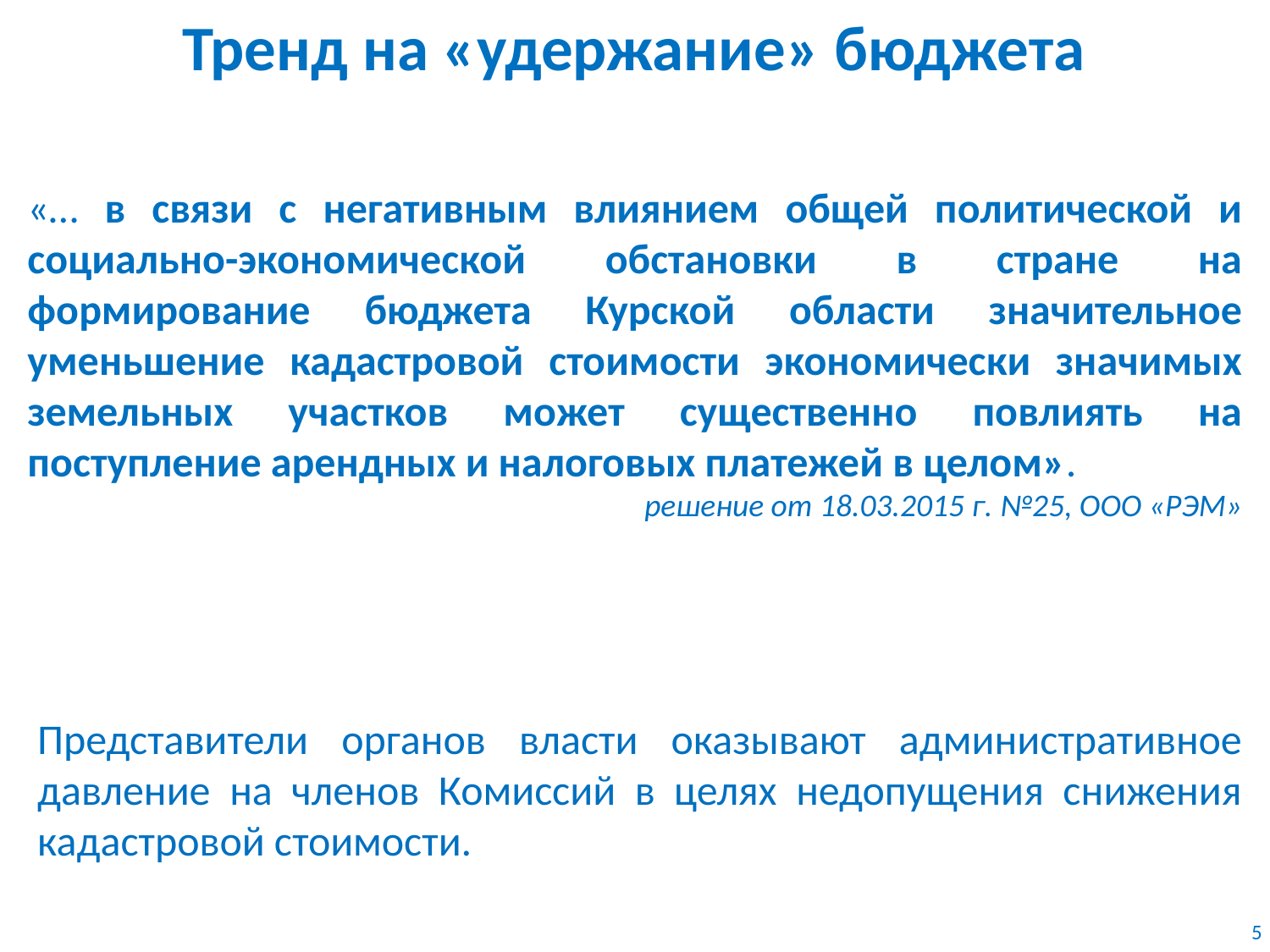

Тренд на «удержание» бюджета
«… в связи с негативным влиянием общей политической и социально-экономической обстановки в стране на формирование бюджета Курской области значительное уменьшение кадастровой стоимости экономически значимых земельных участков может существенно повлиять на поступление арендных и налоговых платежей в целом».
решение от 18.03.2015 г. №25, ООО «РЭМ»
Представители органов власти оказывают административное давление на членов Комиссий в целях недопущения снижения кадастровой стоимости.
5